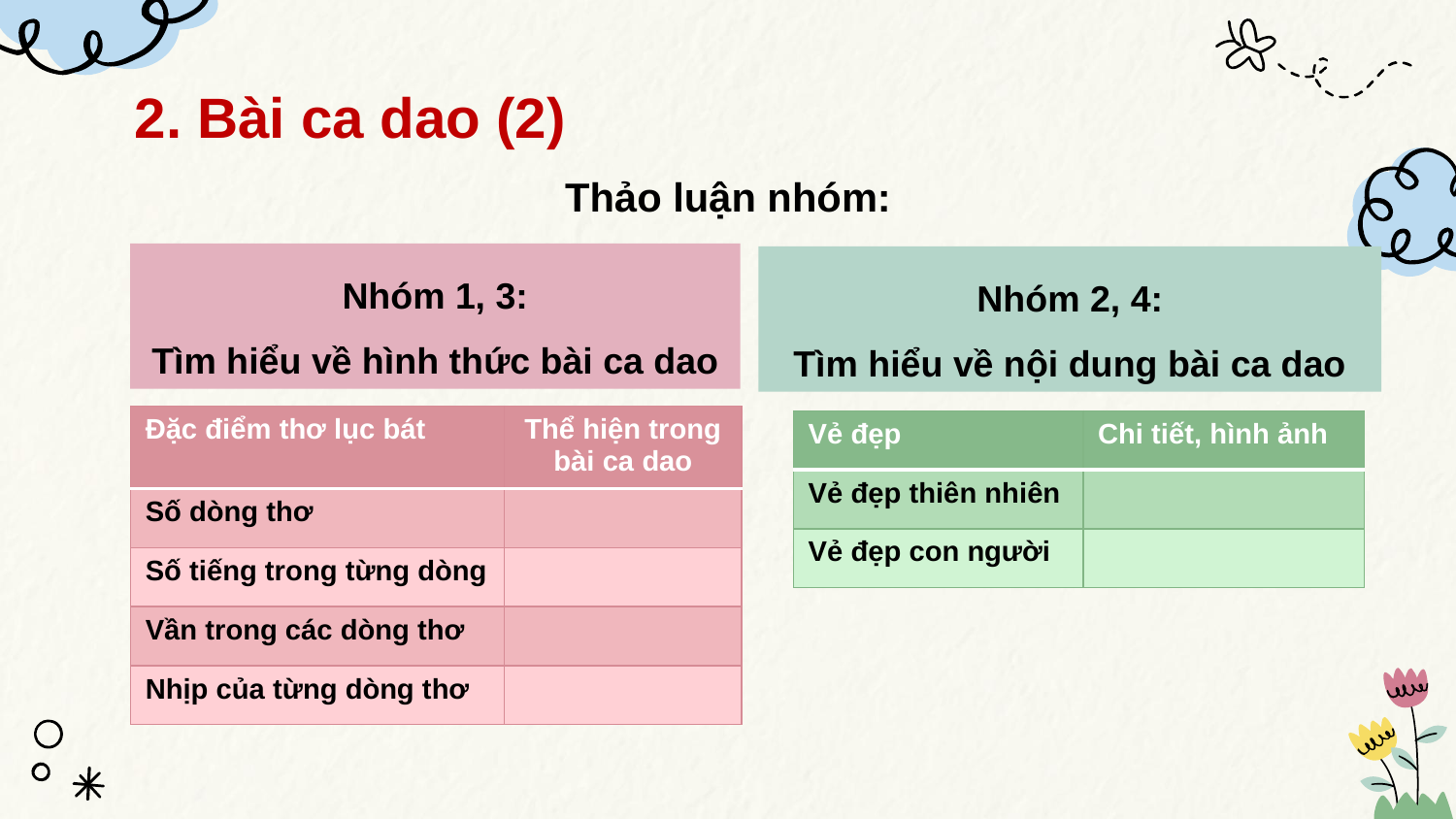

# 2. Bài ca dao (2)
Thảo luận nhóm:
Nhóm 1, 3:
Tìm hiểu về hình thức bài ca dao
Nhóm 2, 4:
Tìm hiểu về nội dung bài ca dao
| Đặc điểm thơ lục bát | Thể hiện trong bài ca dao |
| --- | --- |
| Số dòng thơ |  |
| Số tiếng trong từng dòng |  |
| Vần trong các dòng thơ |  |
| Nhịp của từng dòng thơ |  |
| Vẻ đẹp | Chi tiết, hình ảnh |
| --- | --- |
| Vẻ đẹp thiên nhiên |  |
| Vẻ đẹp con người |  |